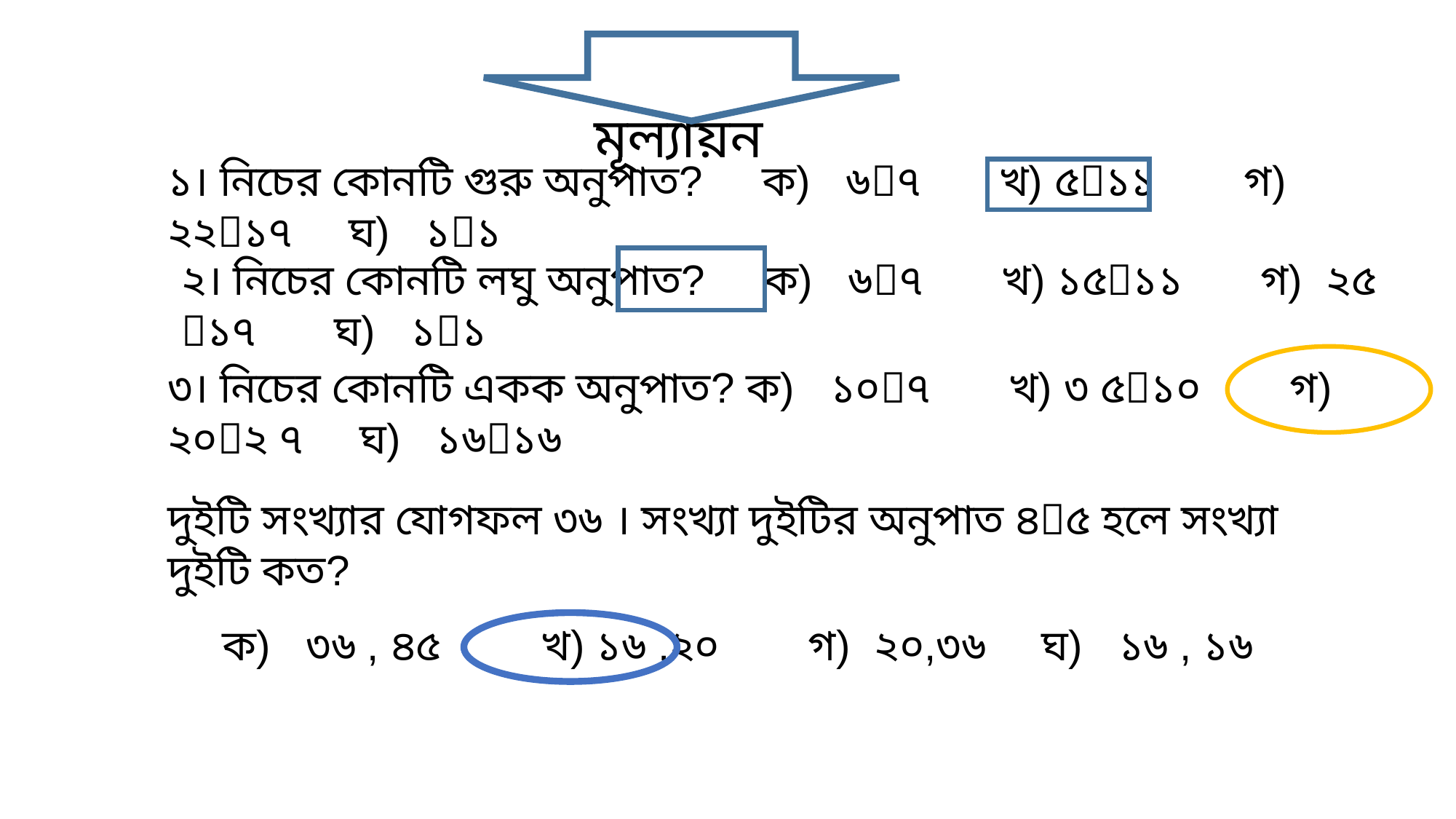

মূল্যায়ন

১। নিচের কোনটি গুরু অনুপাত?     ক)   ৬:৭       খ) ৫:১১        গ)  ২২:১৭     ঘ)   ১:১

২। নিচের কোনটি লঘু অনুপাত?     ক)   ৬:৭       খ) ১৫:১১       গ)  ২৫ :১৭       ঘ)   ১:১

৩। নিচের কোনটি একক অনুপাত? ক)   ১০:৭       খ) ৩ ৫:১০        গ)  ২০:২ ৭     ঘ)   ১৬:১৬

দুইটি সংখ্যার যোগফল ৩৬ । সংখ্যা দুইটির অনুপাত ৪:৫ হলে সংখ্যা দুইটি কত?
ক)   ৩৬ , ৪৫         খ) ১৬ ,২০        গ)  ২০,৩৬     ঘ)   ১৬ , ১৬